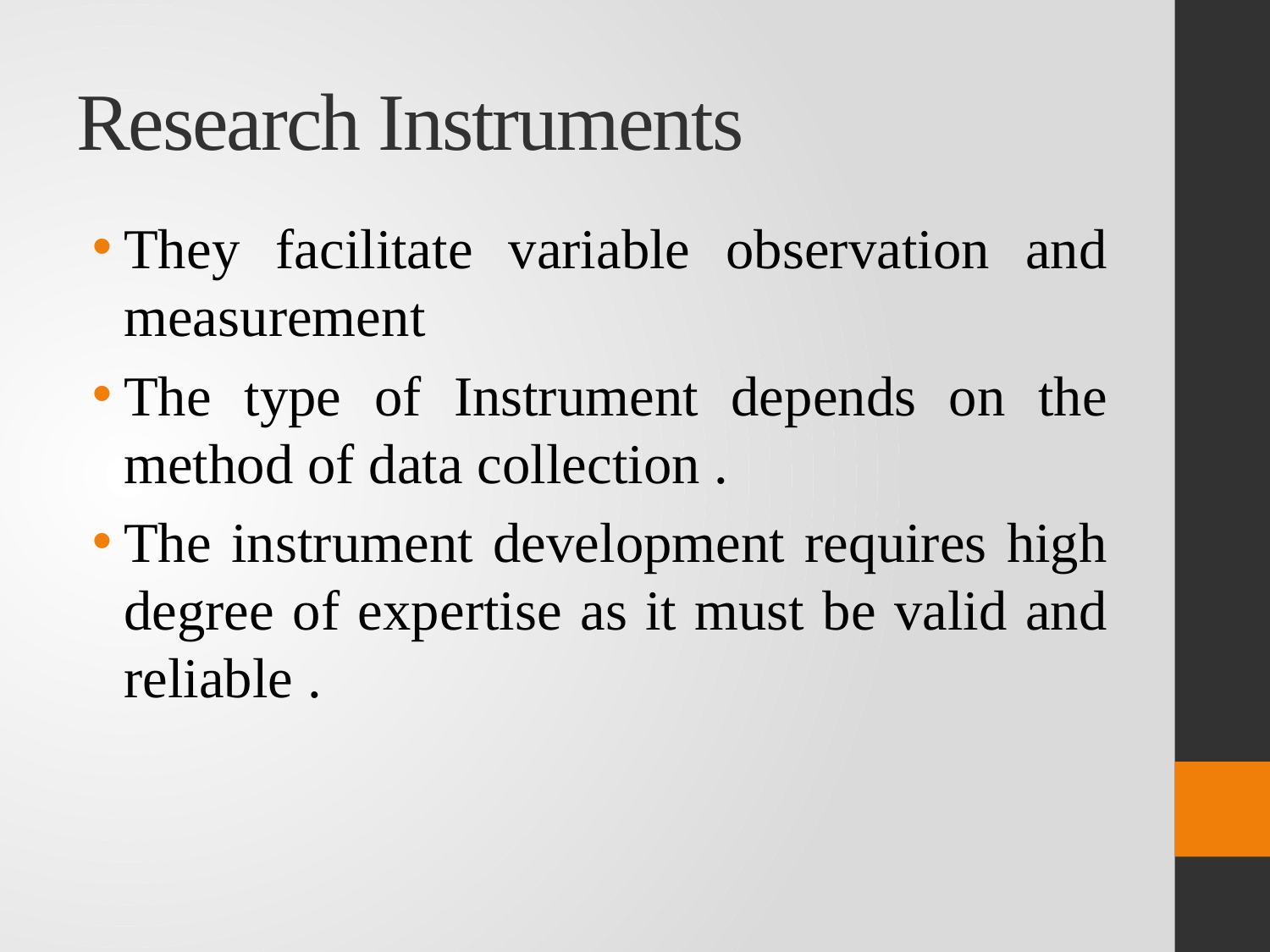

# Research Instruments

They facilitate variable observation and measurement
The type of Instrument depends on the method of data collection .
The instrument development requires high degree of expertise as it must be valid and reliable .